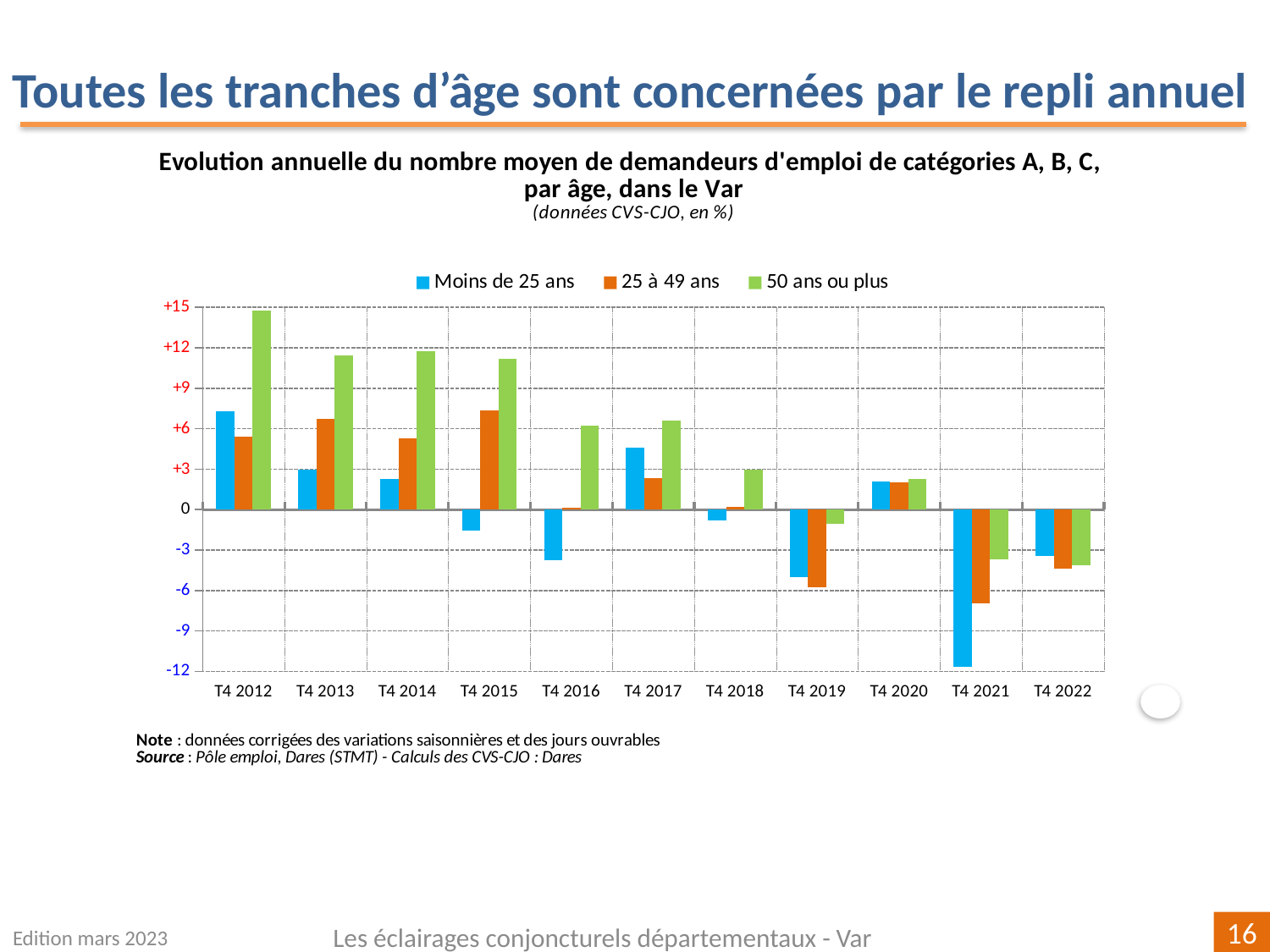

Toutes les tranches d’âge sont concernées par le repli annuel

### Chart

| Category |  |  |  |
|---|---|---|---|
| T4 2012 | 7.302052785923752 | 5.39711744863538 | 14.777651083238318 |
| T4 2013 | 2.9516261273571986 | 6.699156240907778 | 11.44446652096165 |
| T4 2014 | 2.2829838067427666 | 5.276433294703109 | 11.766803351756106 |
| T4 2015 | -1.5572281339216176 | 7.375509939778557 | 11.182006699633096 |
| T4 2016 | -3.743738465594526 | 0.1326739838378943 | 6.212338593974187 |
| T4 2017 | 4.601479046836476 | 2.306673090821487 | 6.60543023098743 |
| T4 2018 | -0.7855459544383381 | 0.2001530582209865 | 2.9523568170298997 |
| T4 2019 | -5.014515703351807 | -5.745843369954762 | -1.0338461538461519 |
| T4 2020 | 2.111697693803838 | 2.000872654740382 | 2.3007088670563336 |
| T4 2021 | -11.673469387755098 | -6.948178929357129 | -3.7077558959397128 |
| T4 2022 | -3.450400492914363 | -4.3738096801733795 | -4.115641964398431 |
Edition mars 2023
Les éclairages conjoncturels départementaux - Var
16